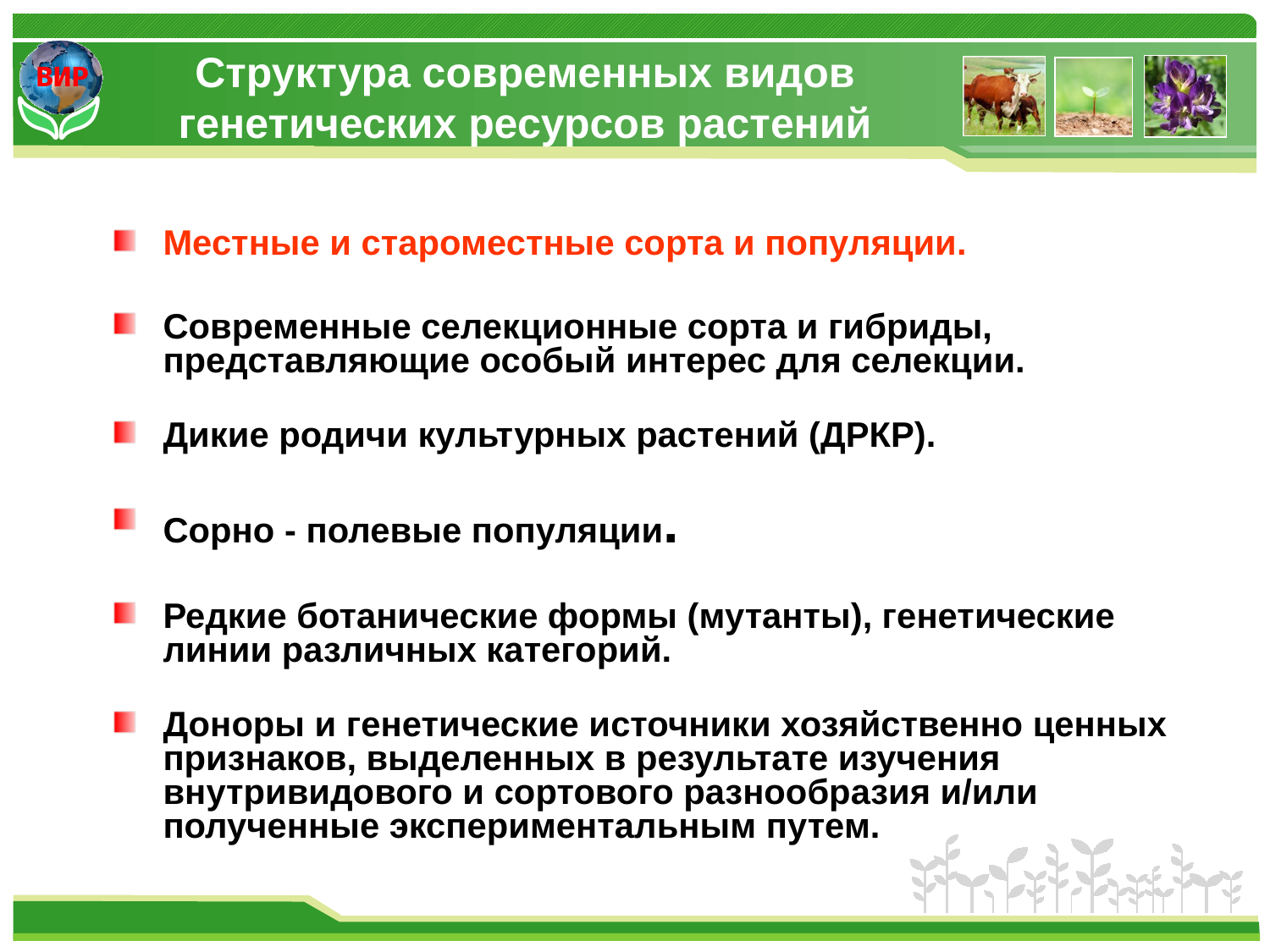

# Структура современных видов генетических ресурсов растений
Местные и староместные сорта и популяции.
Современные селекционные сорта и гибриды, представляющие особый интерес для селекции.
Дикие родичи культурных растений (ДРКР).
Сорно - полевые популяции.

Редкие ботанические формы (мутанты), генетические линии различных категорий.
Доноры и генетические источники хозяйственно ценных признаков, выделенных в результате изучения внутривидового и сортового разнообразия и/или полученные экспериментальным путем.